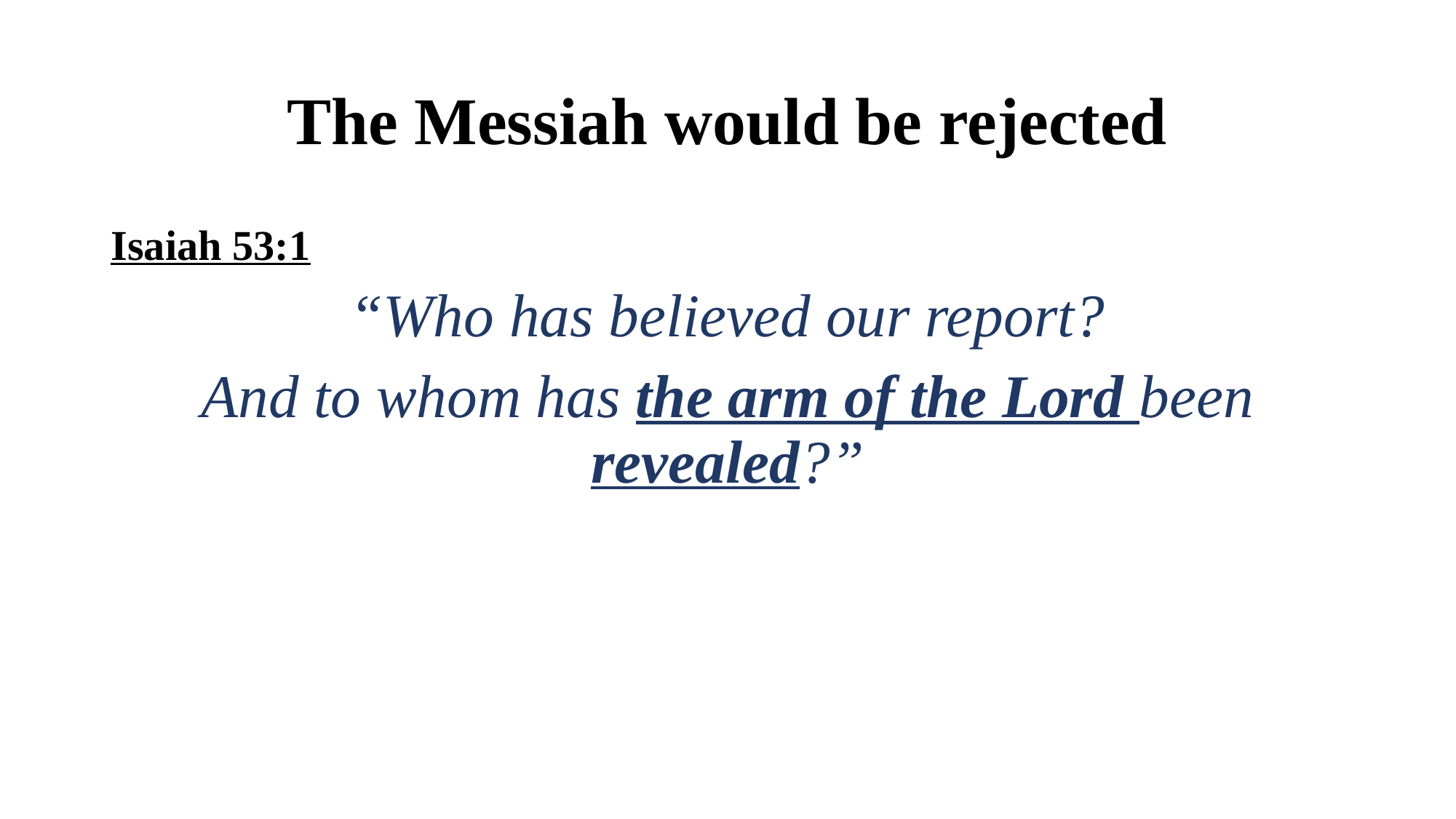

# The Messiah would be rejected
Isaiah 53:1
“Who has believed our report?
And to whom has the arm of the Lord been revealed?”